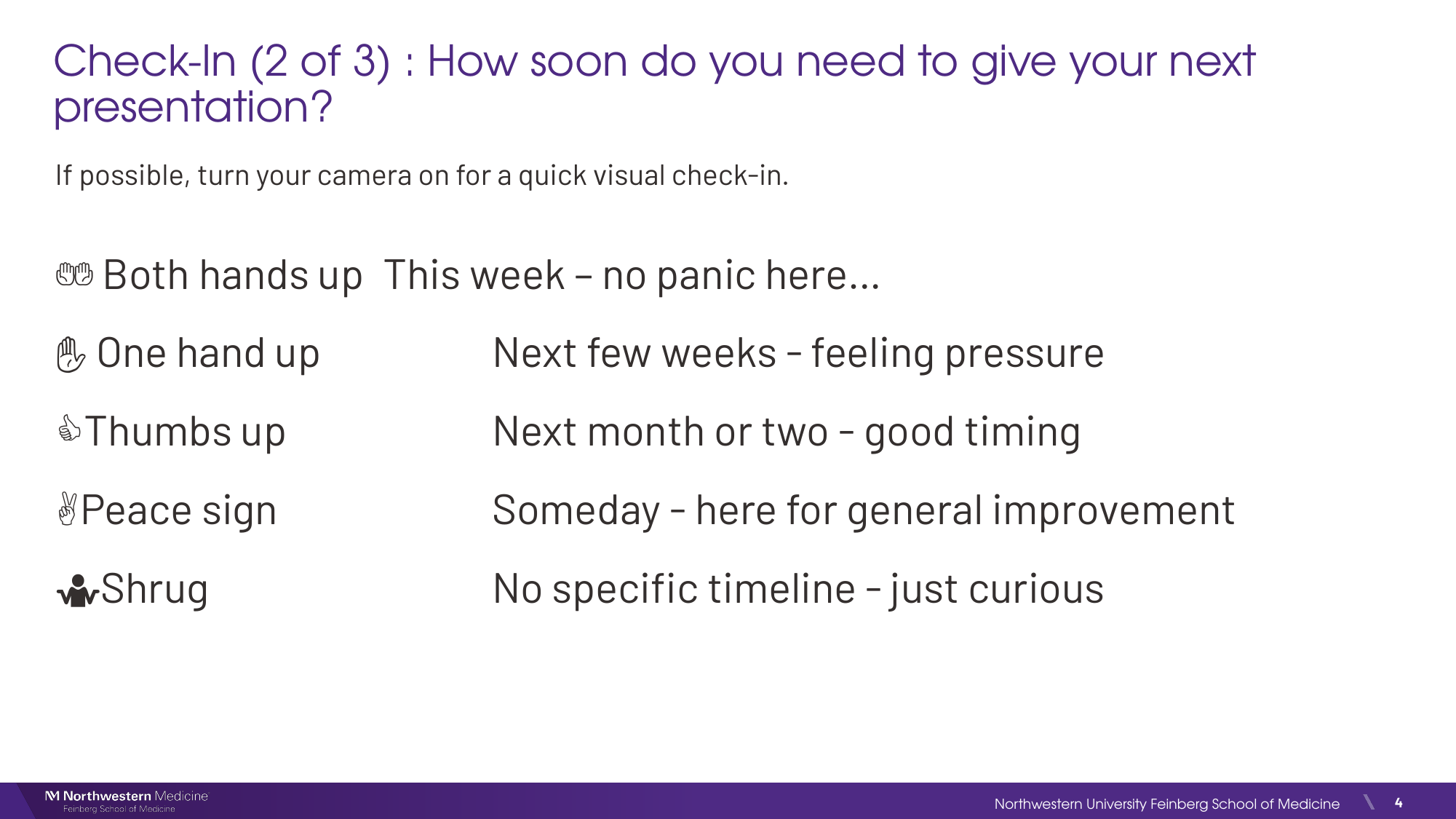

# Check-In (2 of 3) : How soon do you need to give your next presentation?
If possible, turn your camera on for a quick visual check-in.
🤲 Both hands up 	This week – no panic here…
✋ One hand up 		Next few weeks - feeling pressure
👍Thumbs up 		Next month or two - good timing
✌️Peace sign 		Someday - here for general improvement
🤷Shrug 			No specific timeline - just curious

4